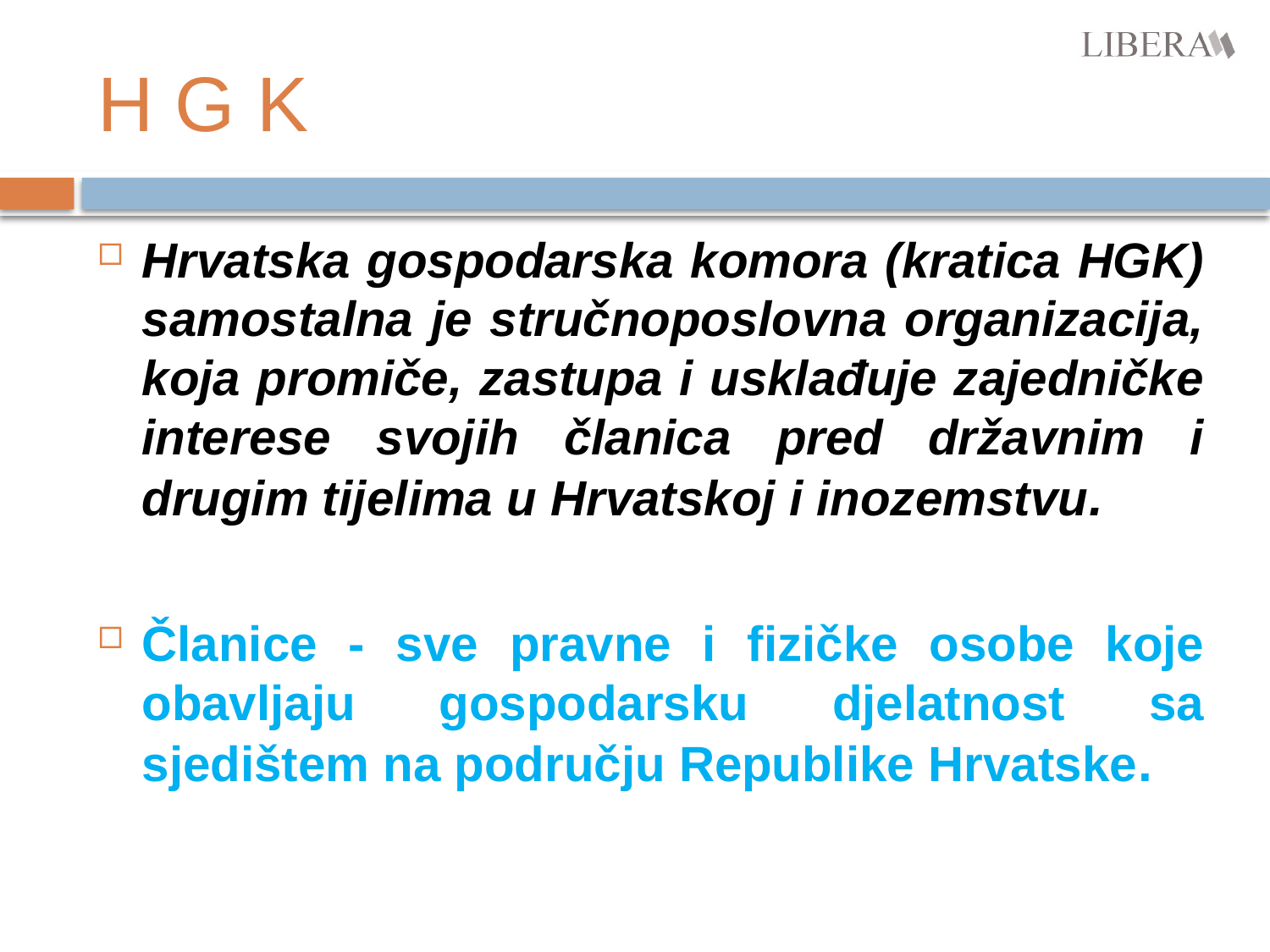

# H G K
Hrvatska gospodarska komora (kratica HGK) samostalna je stručnoposlovna organizacija, koja promiče, zastupa i usklađuje zajedničke interese svojih članica pred državnim i drugim tijelima u Hrvatskoj i inozemstvu.

Članice - sve pravne i fizičke osobe koje obavljaju gospodarsku djelatnost sa sjedištem na području Republike Hrvatske.